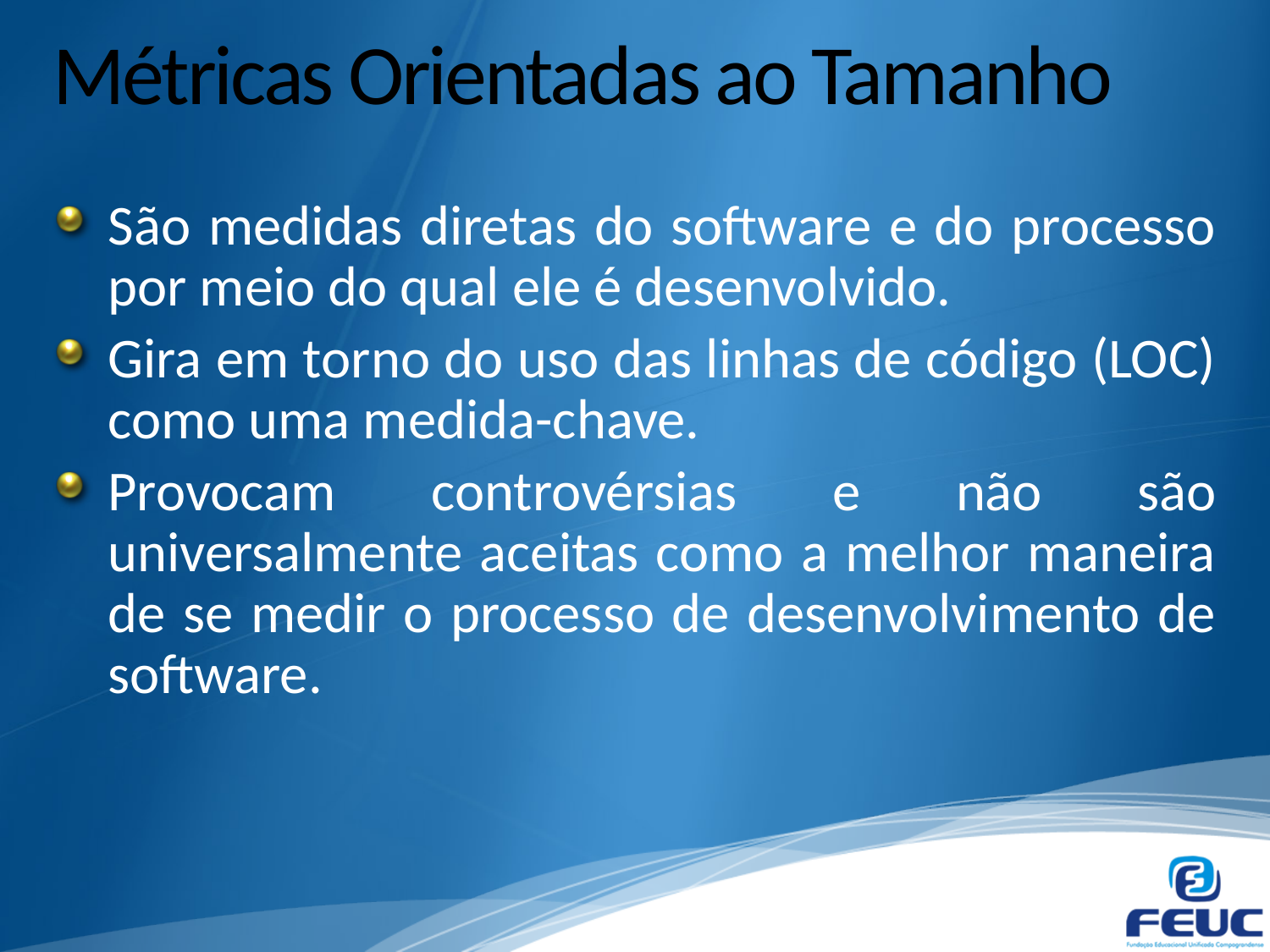

# Métricas Orientadas ao Tamanho
São medidas diretas do software e do processo por meio do qual ele é desenvolvido.
Gira em torno do uso das linhas de código (LOC) como uma medida-chave.
Provocam controvérsias e não são universalmente aceitas como a melhor maneira de se medir o processo de desenvolvimento de software.